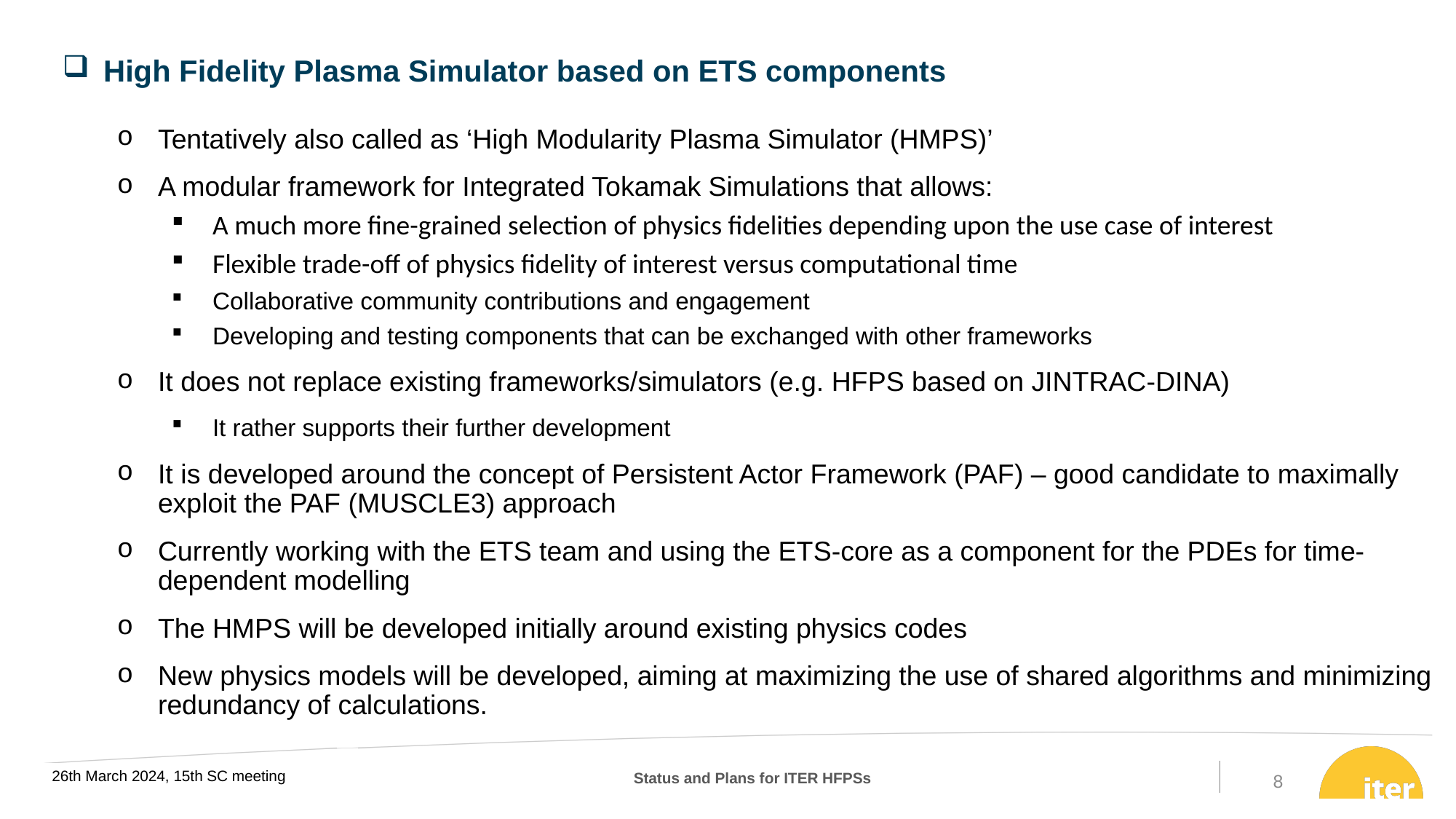

High Fidelity Plasma Simulator based on ETS components
Tentatively also called as ‘High Modularity Plasma Simulator (HMPS)’
A modular framework for Integrated Tokamak Simulations that allows:
A much more fine-grained selection of physics fidelities depending upon the use case of interest
Flexible trade-off of physics fidelity of interest versus computational time
Collaborative community contributions and engagement
Developing and testing components that can be exchanged with other frameworks
It does not replace existing frameworks/simulators (e.g. HFPS based on JINTRAC-DINA)
It rather supports their further development
It is developed around the concept of Persistent Actor Framework (PAF) – good candidate to maximally exploit the PAF (MUSCLE3) approach
Currently working with the ETS team and using the ETS-core as a component for the PDEs for time-dependent modelling
The HMPS will be developed initially around existing physics codes
New physics models will be developed, aiming at maximizing the use of shared algorithms and minimizing redundancy of calculations.
8